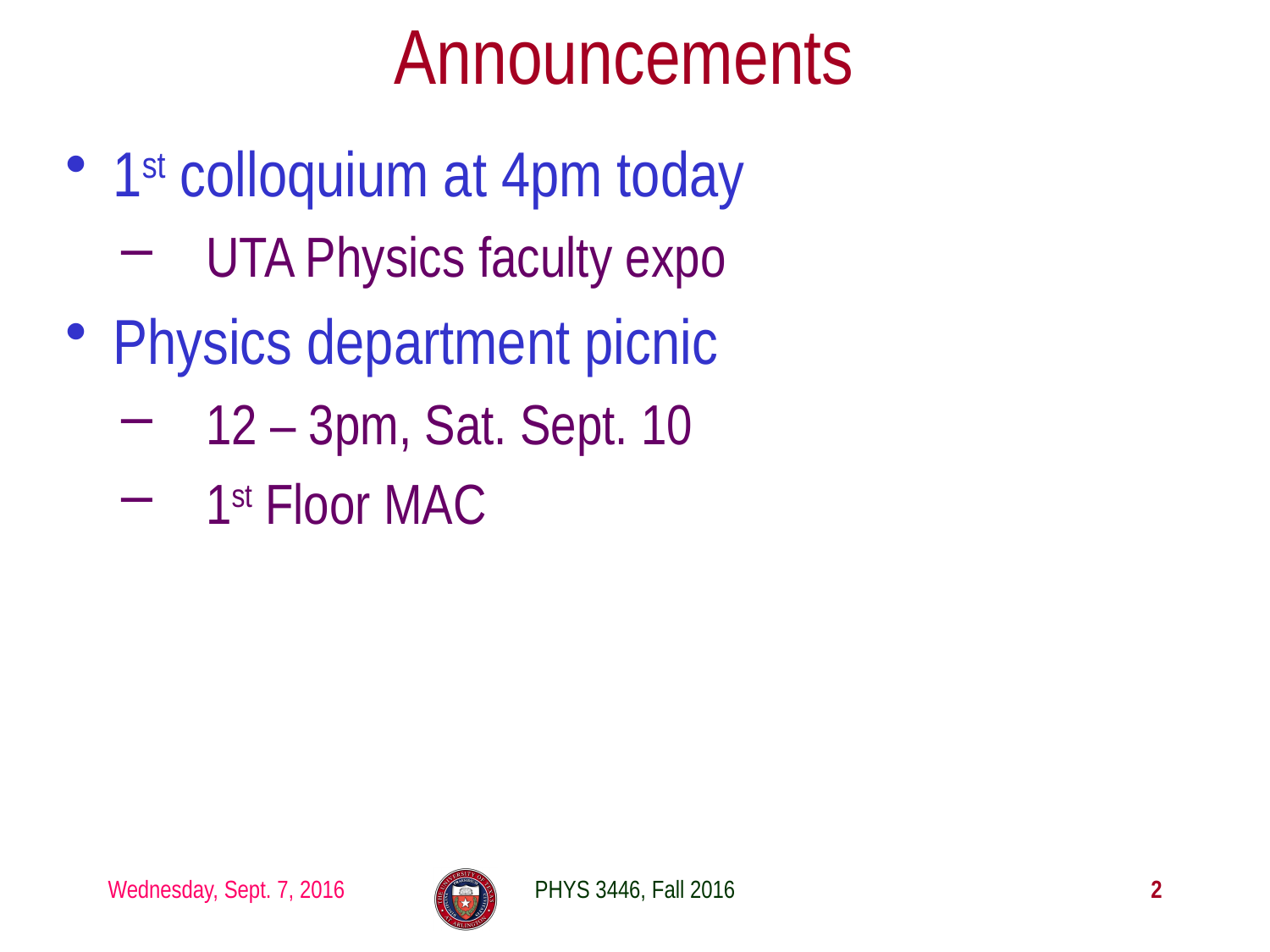

# Announcements
1st colloquium at 4pm today
UTA Physics faculty expo
Physics department picnic
12 – 3pm, Sat. Sept. 10
1st Floor MAC
Wednesday, Sept. 7, 2016
PHYS 3446, Fall 2016
2